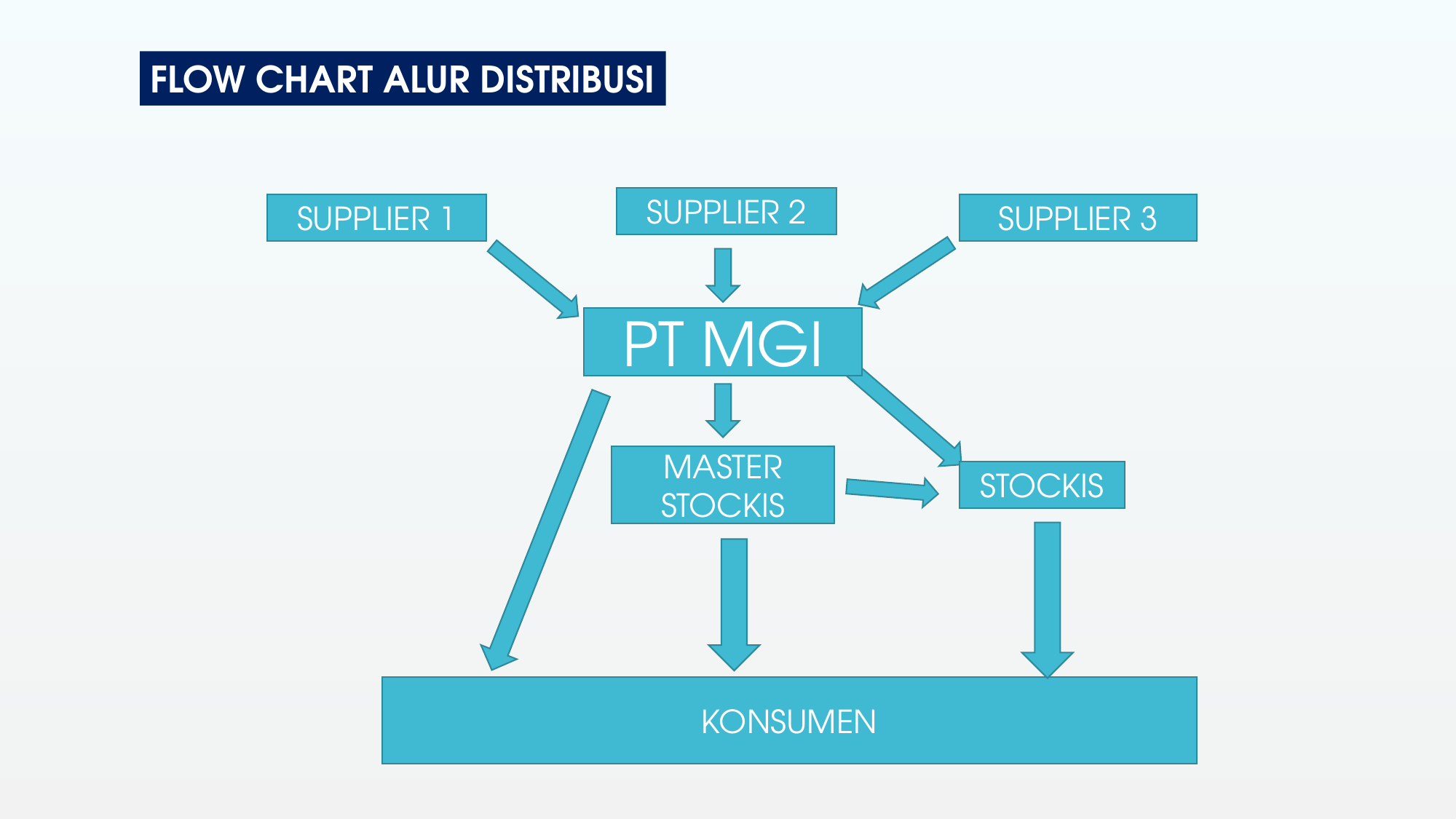

FLOW CHART ALUR DISTRIBUSI
SUPPLIER 2
SUPPLIER 1
SUPPLIER 3

PT MGI

MASTER STOCKIS
STOCKIS

KONSUMEN